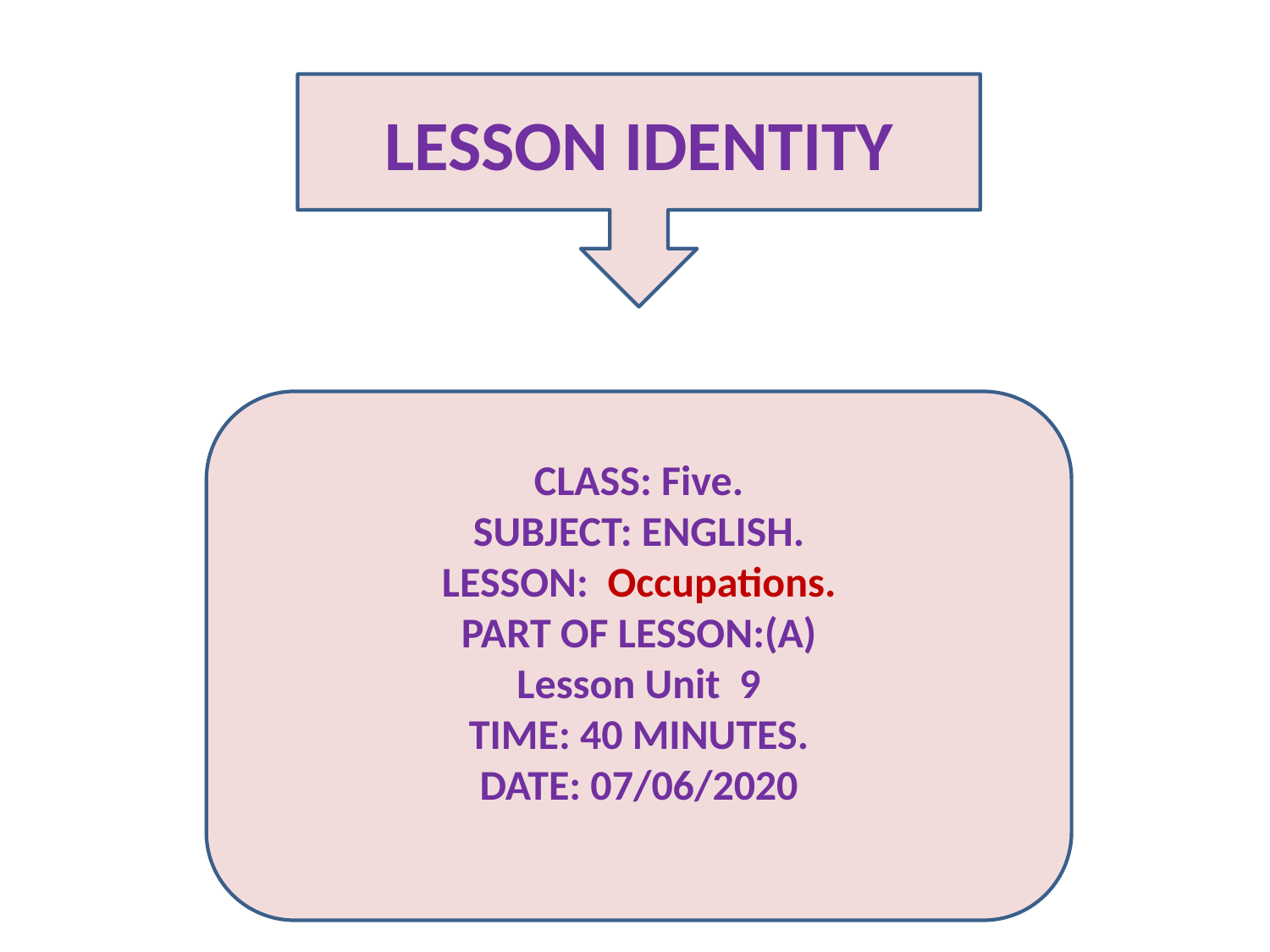

LESSON IDENTITY
CLASS: Five.
SUBJECT: ENGLISH.
LESSON:  Occupations.
PART OF LESSON:(A)
Lesson Unit  9
TIME: 40 MINUTES.
DATE: 07/06/2020